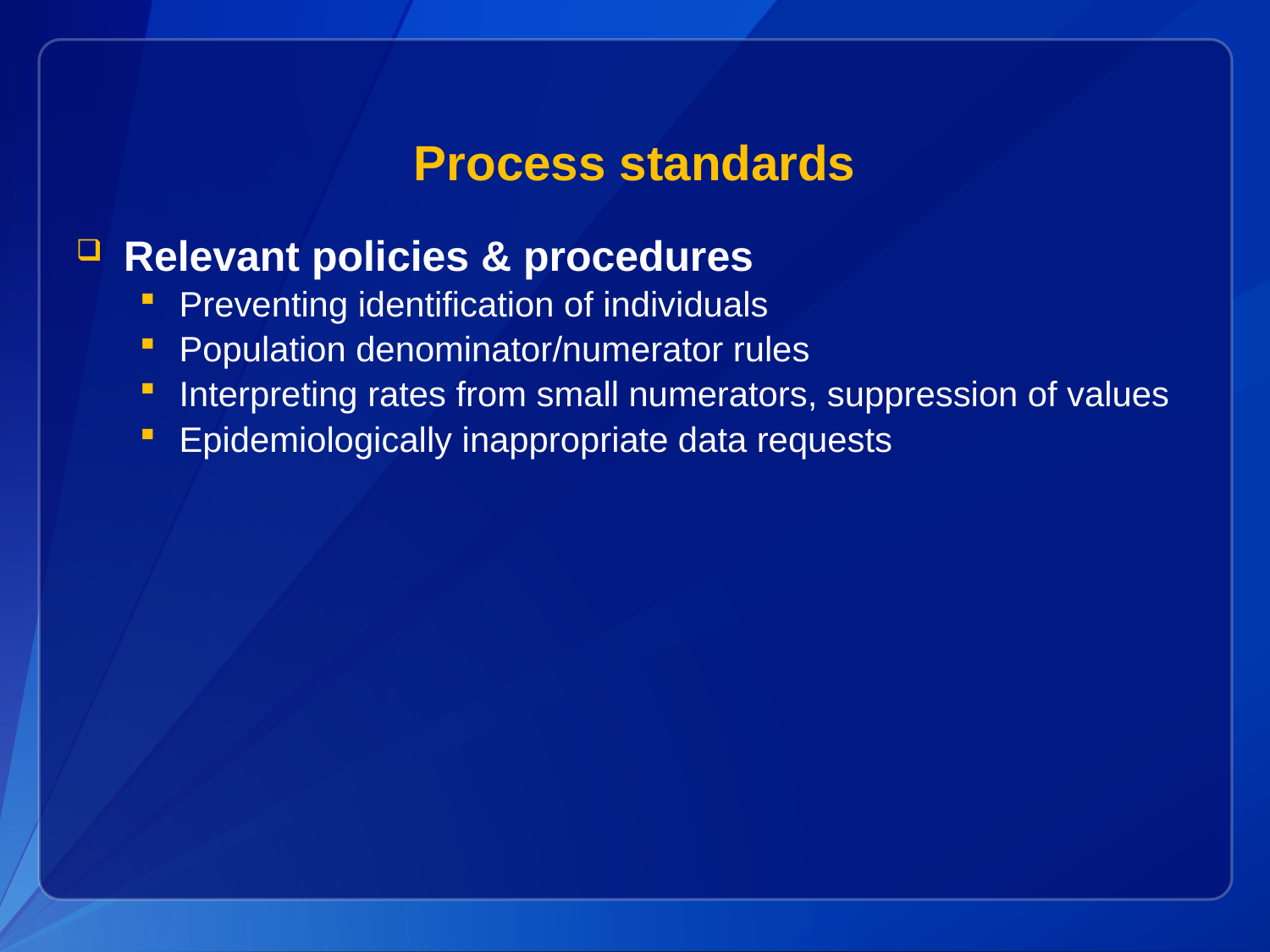

# Process standards
Relevant policies & procedures
Preventing identification of individuals
Population denominator/numerator rules
Interpreting rates from small numerators, suppression of values
Epidemiologically inappropriate data requests